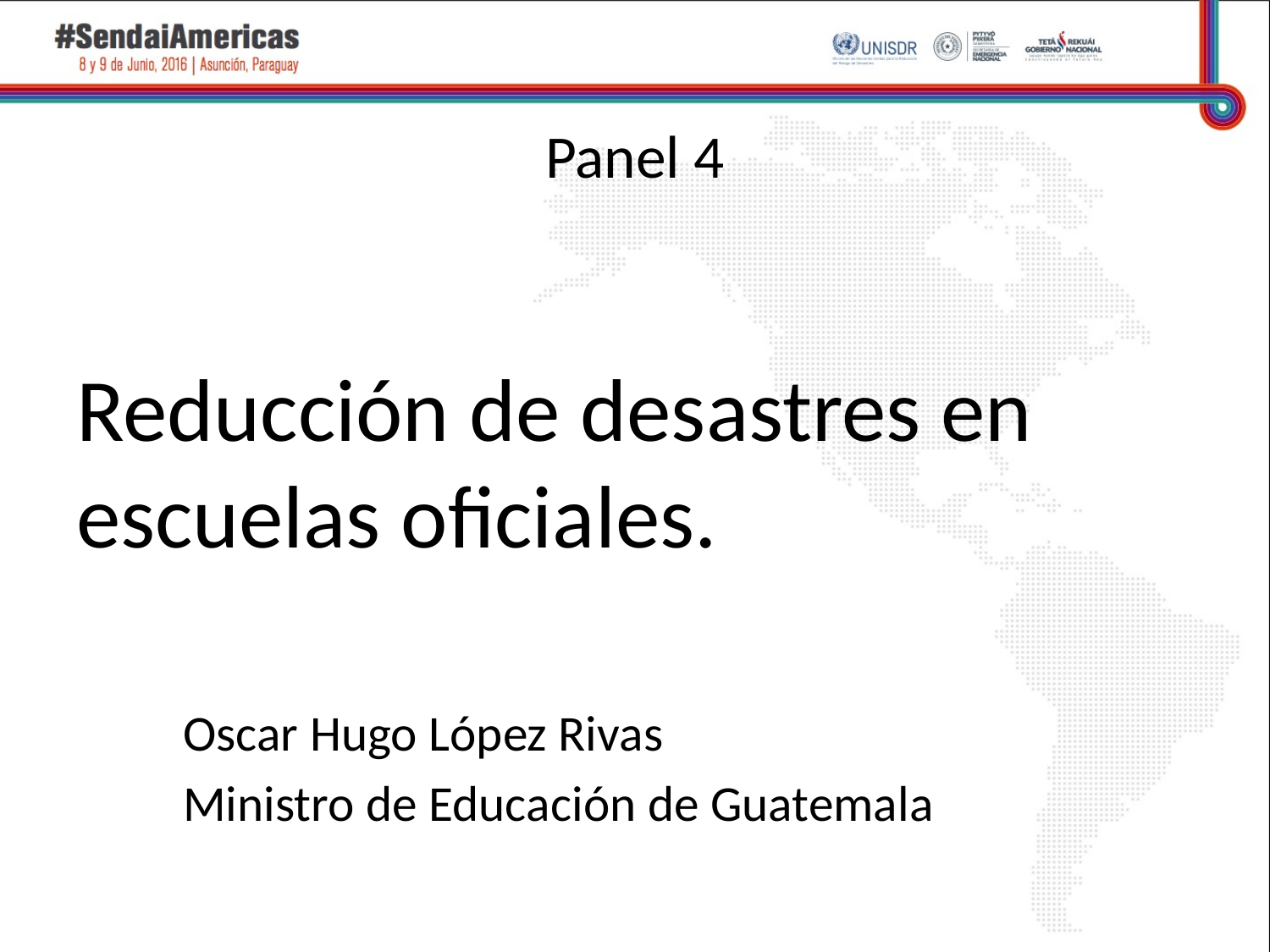

# Panel 4

Reducción de desastres en escuelas oficiales.

								Oscar Hugo López Rivas
				Ministro de Educación de Guatemala